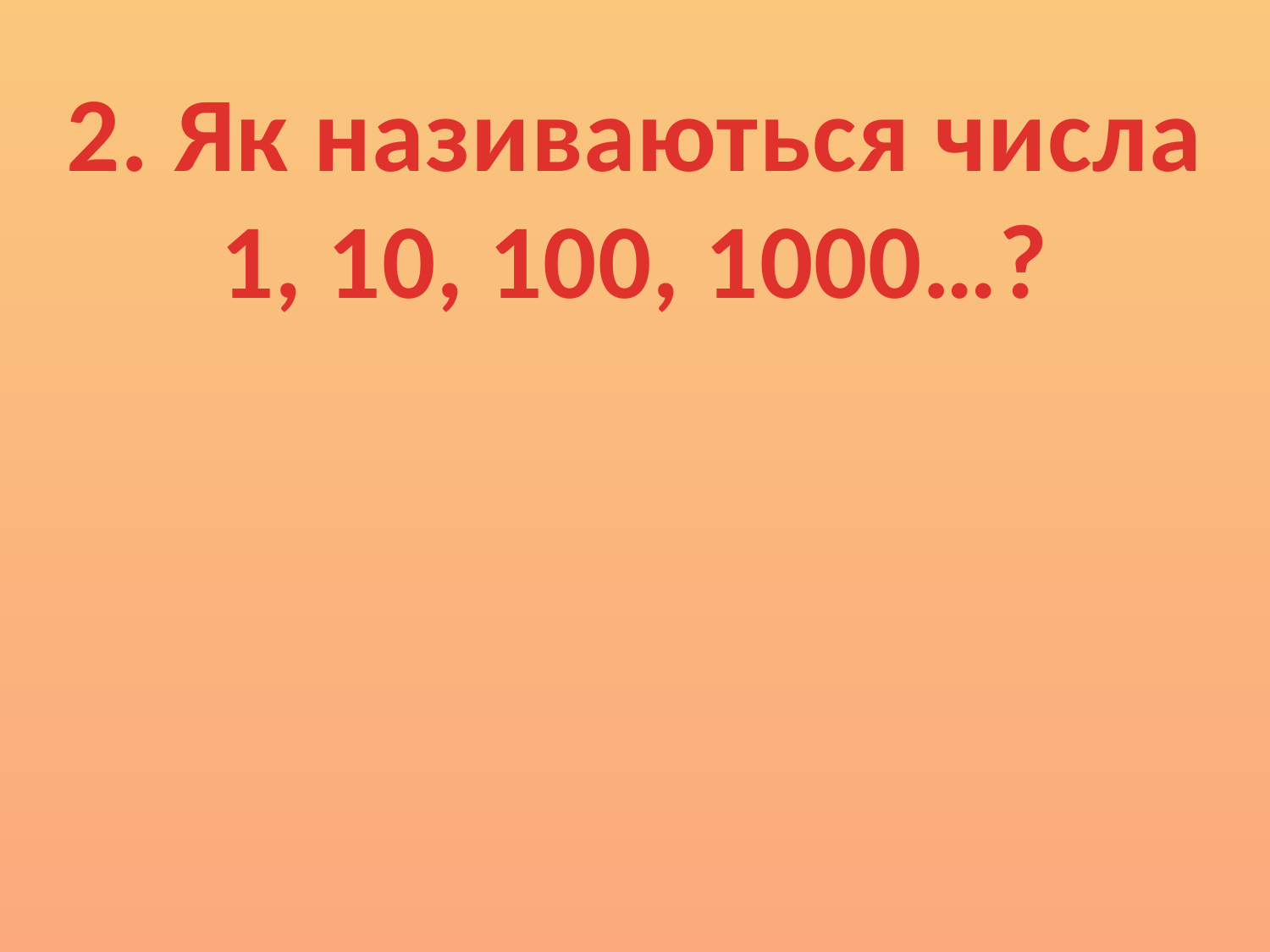

2. Як називаються числа
1, 10, 100, 1000…?